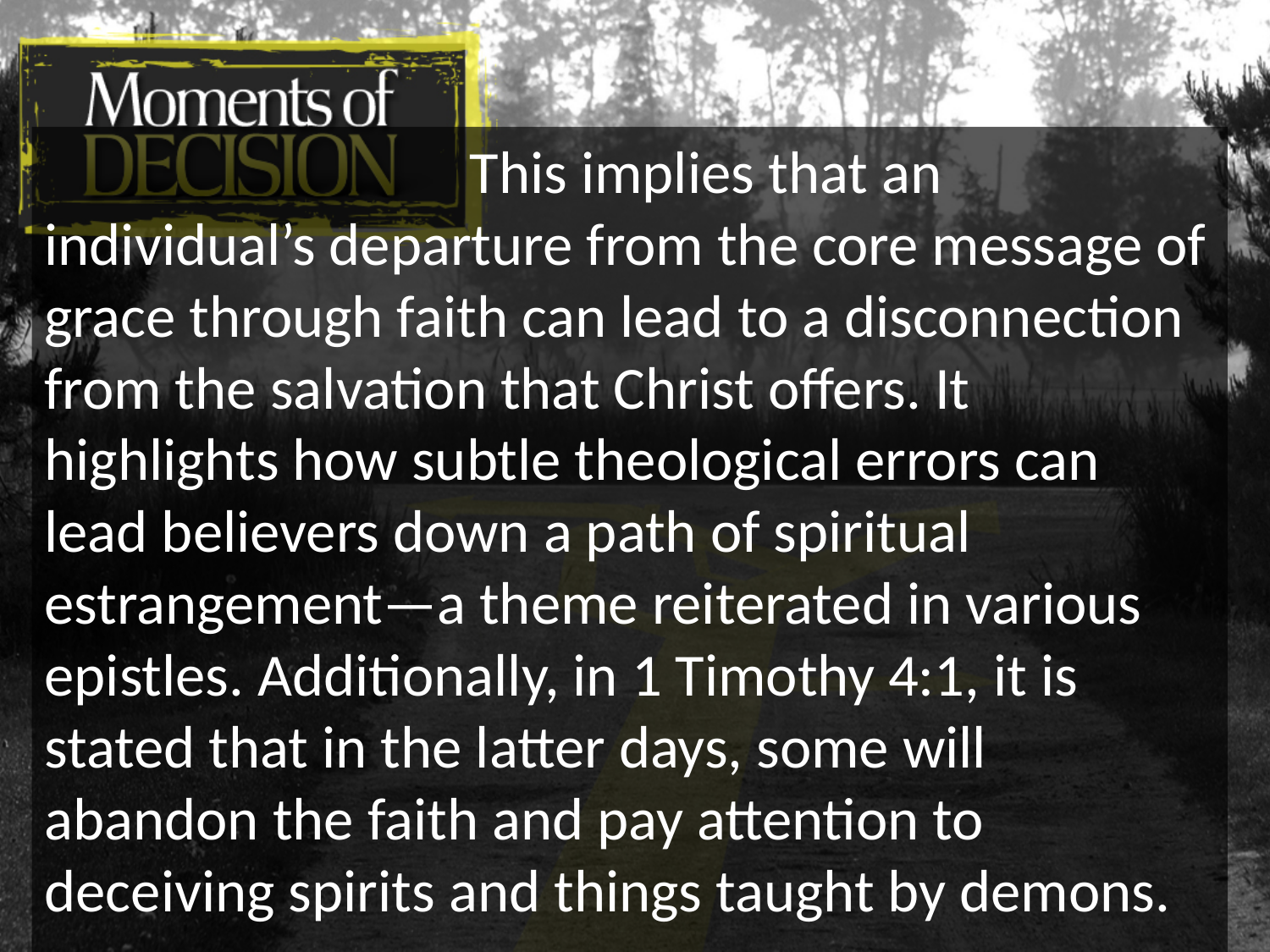

This implies that an individual’s departure from the core message of grace through faith can lead to a disconnection from the salvation that Christ offers. It highlights how subtle theological errors can lead believers down a path of spiritual estrangement—a theme reiterated in various epistles. Additionally, in 1 Timothy 4:1, it is stated that in the latter days, some will abandon the faith and pay attention to deceiving spirits and things taught by demons.